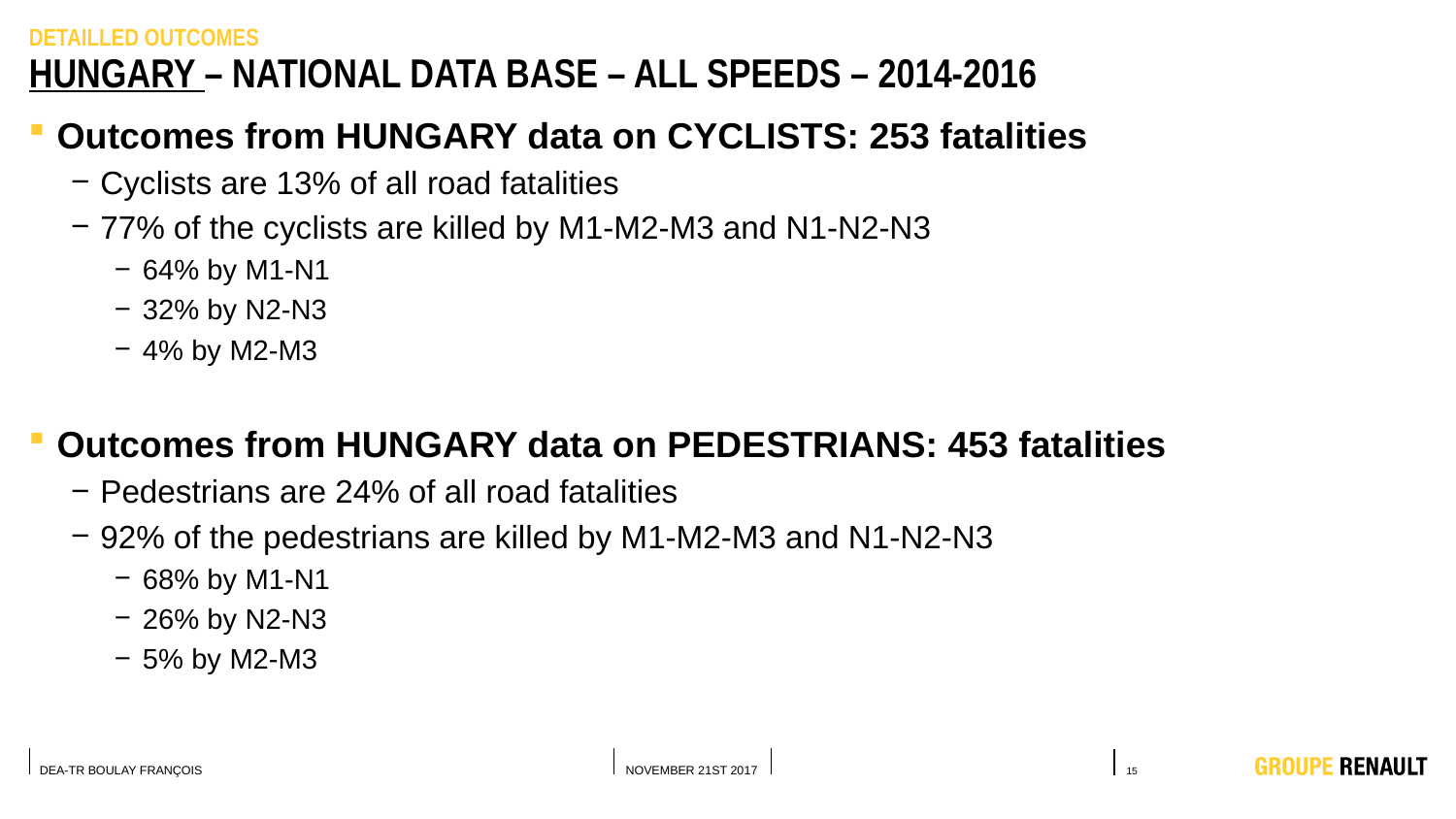

DETAILLED OUTCOMES
# HUNGARY – national data base – all Speeds – 2014-2016
Outcomes from HUNGARY data on CYCLISTS: 253 fatalities
Cyclists are 13% of all road fatalities
77% of the cyclists are killed by M1-M2-M3 and N1-N2-N3
64% by M1-N1
32% by N2-N3
4% by M2-M3

Outcomes from HUNGARY data on PEDESTRIANS: 453 fatalities
Pedestrians are 24% of all road fatalities
92% of the pedestrians are killed by M1-M2-M3 and N1-N2-N3
68% by M1-N1
26% by N2-N3
5% by M2-M3